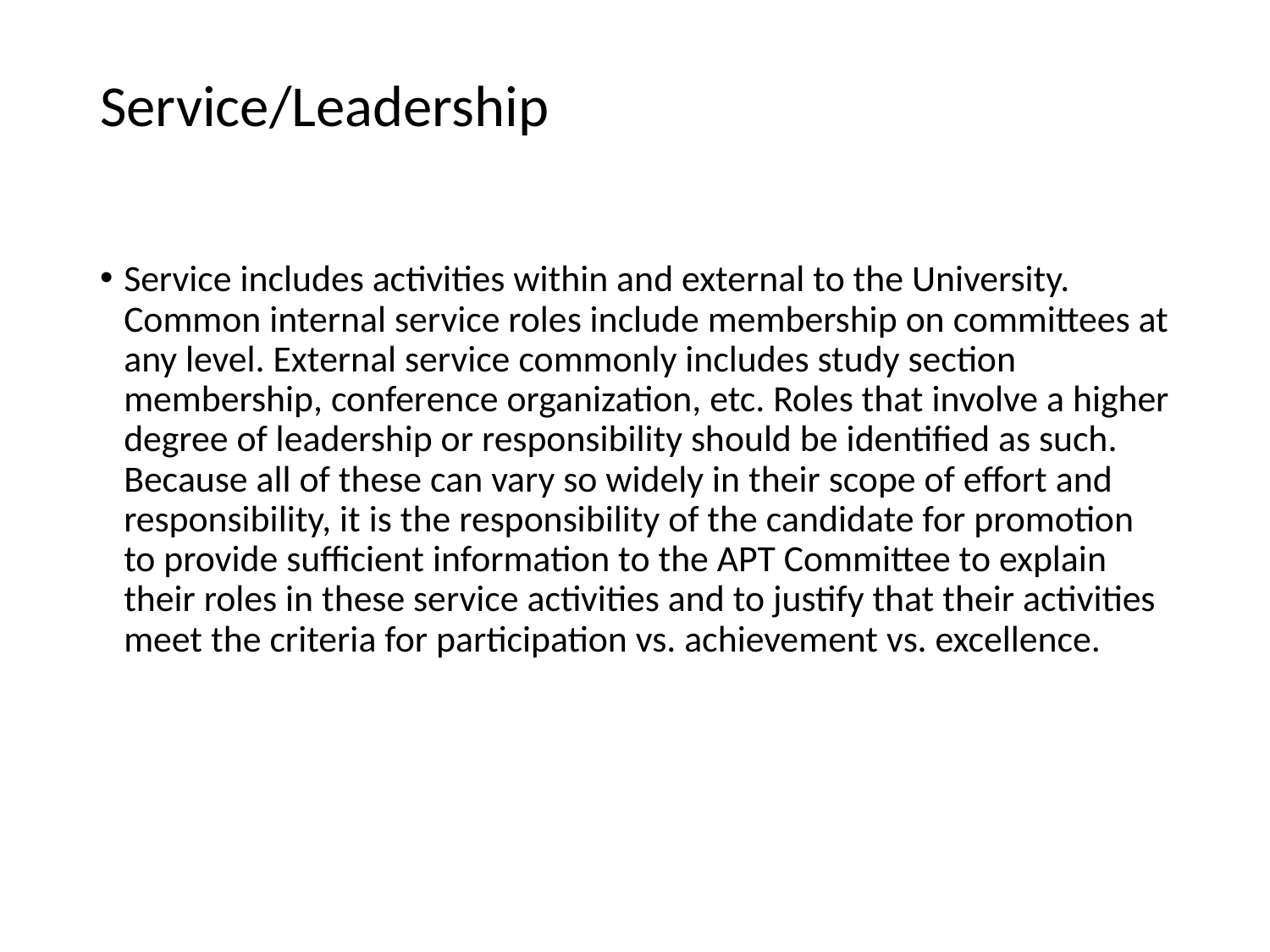

# Service/Leadership
Service includes activities within and external to the University. Common internal service roles include membership on committees at any level. External service commonly includes study section membership, conference organization, etc. Roles that involve a higher degree of leadership or responsibility should be identified as such. Because all of these can vary so widely in their scope of effort and responsibility, it is the responsibility of the candidate for promotion to provide sufficient information to the APT Committee to explain their roles in these service activities and to justify that their activities meet the criteria for participation vs. achievement vs. excellence.